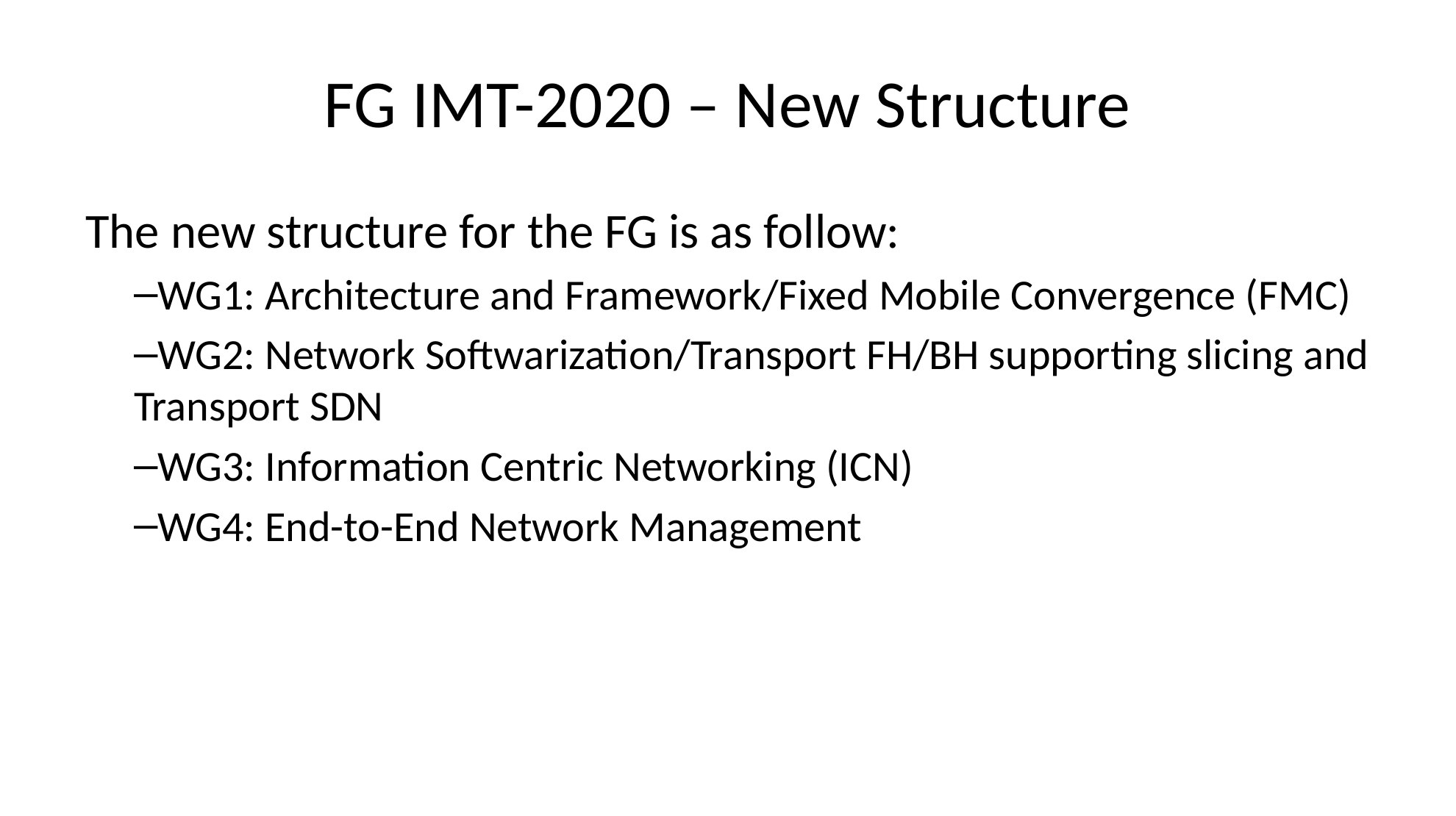

# FG IMT-2020 – New Structure
The new structure for the FG is as follow:
WG1: Architecture and Framework/Fixed Mobile Convergence (FMC)
WG2: Network Softwarization/Transport FH/BH supporting slicing and Transport SDN
WG3: Information Centric Networking (ICN)
WG4: End-to-End Network Management